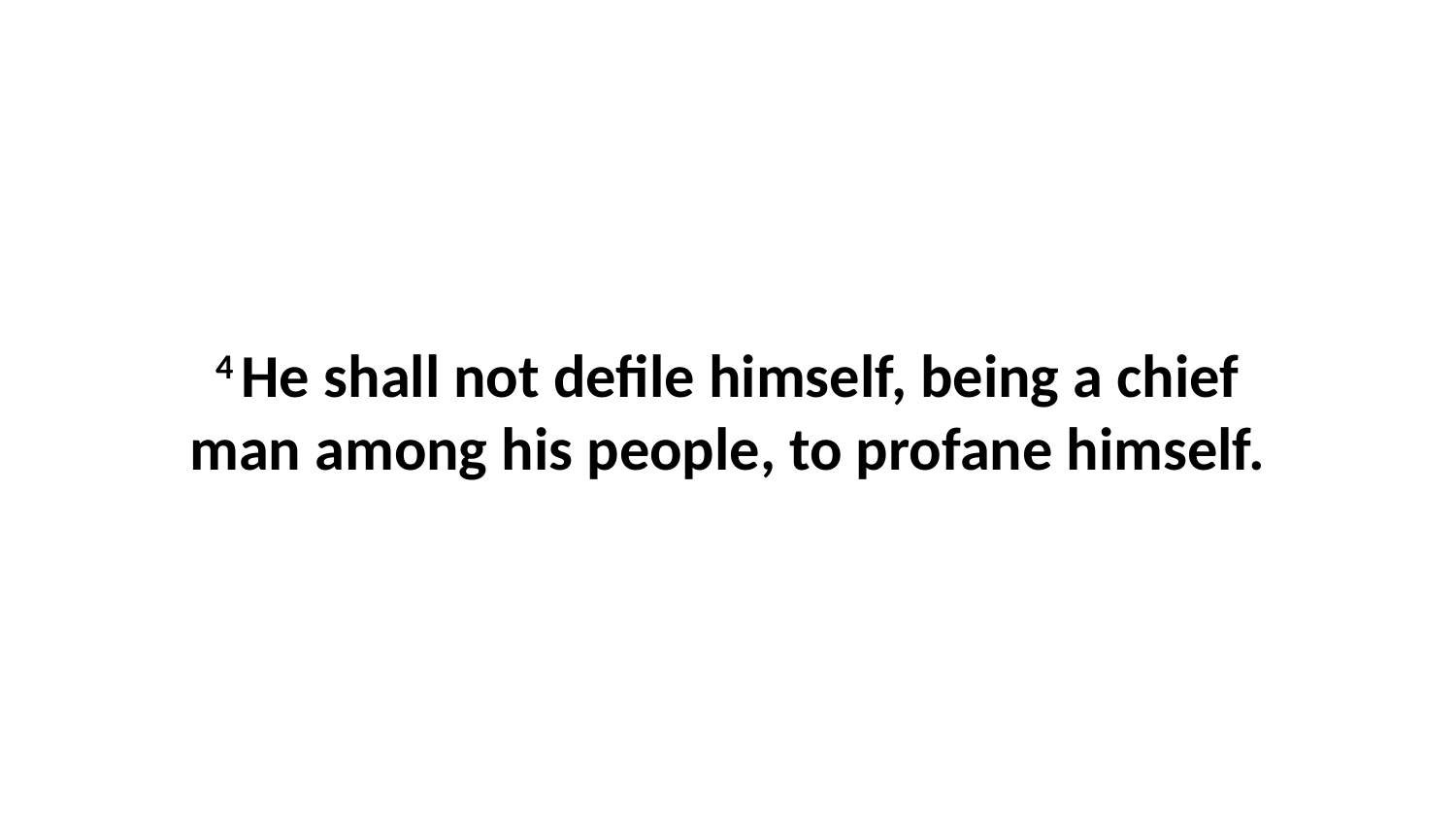

4 He shall not defile himself, being a chief man among his people, to profane himself.